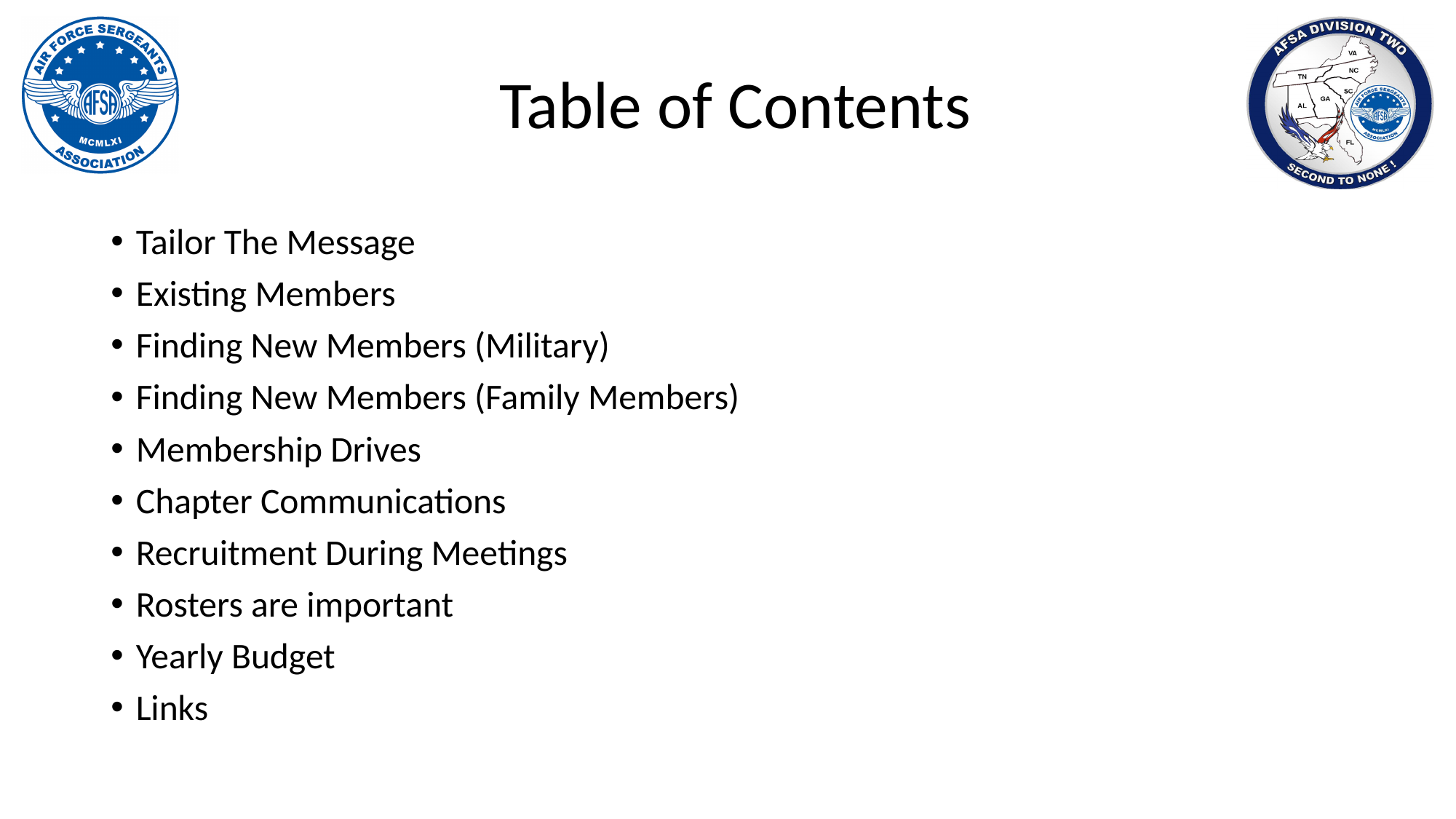

# Table of Contents
Tailor The Message
Existing Members
Finding New Members (Military)
Finding New Members (Family Members)
Membership Drives
Chapter Communications
Recruitment During Meetings
Rosters are important
Yearly Budget
Links